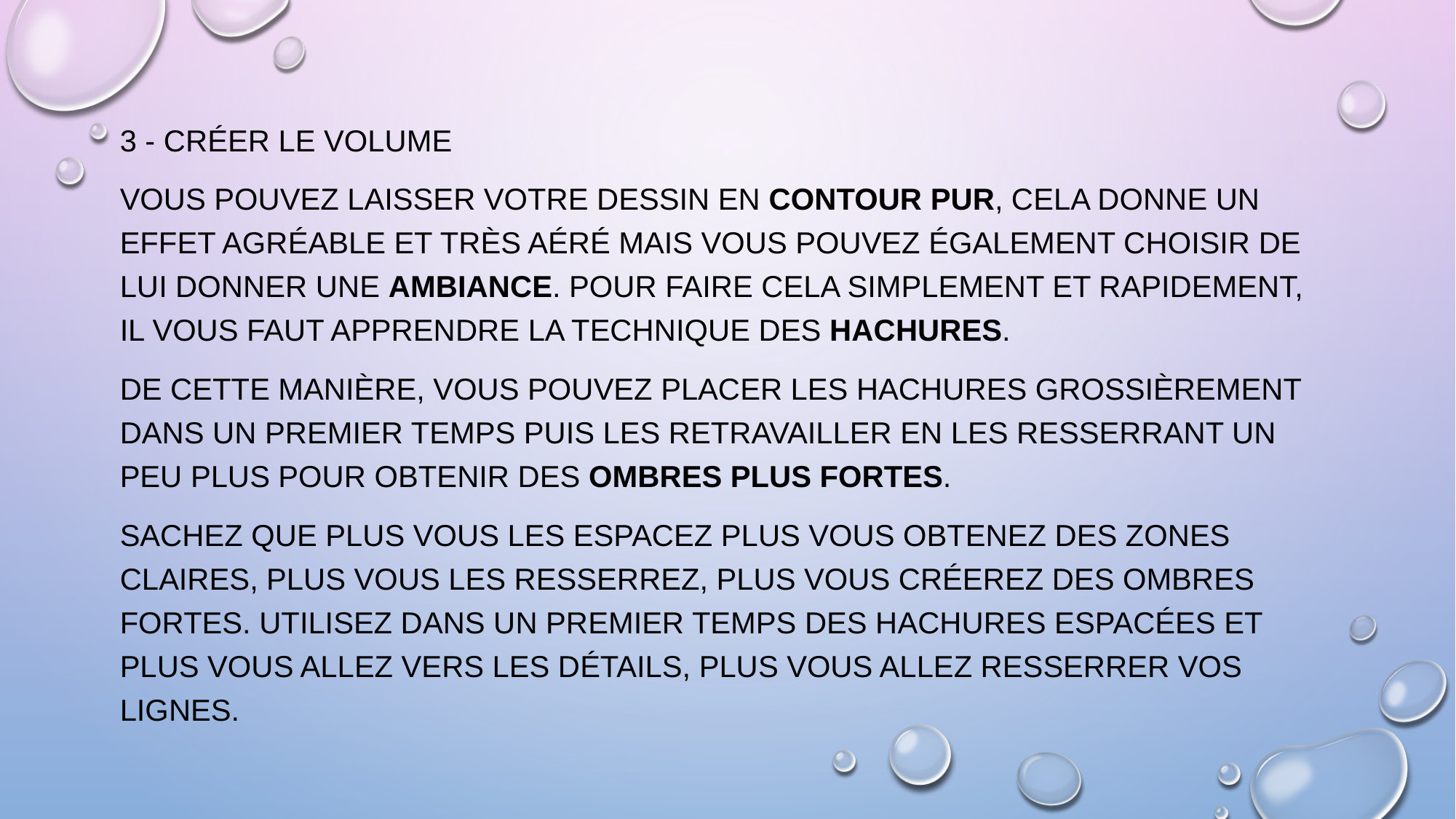

3 - Créer le volume
Vous pouvez laisser votre dessin en contour pur, cela donne un effet agréable et très aéré mais vous pouvez également choisir de lui donner une ambiance. Pour faire cela simplement et rapidement, il vous faut apprendre la technique des hachures.
De cette manière, vous pouvez placer les hachures grossièrement dans un premier temps puis les retravailler en les resserrant un peu plus pour obtenir des ombres plus fortes.
Sachez que plus vous les espacez plus vous obtenez des zones claires, plus vous les resserrez, plus vous créerez des ombres fortes. Utilisez dans un premier temps des hachures espacées et plus vous allez vers les détails, plus vous allez resserrer vos lignes.